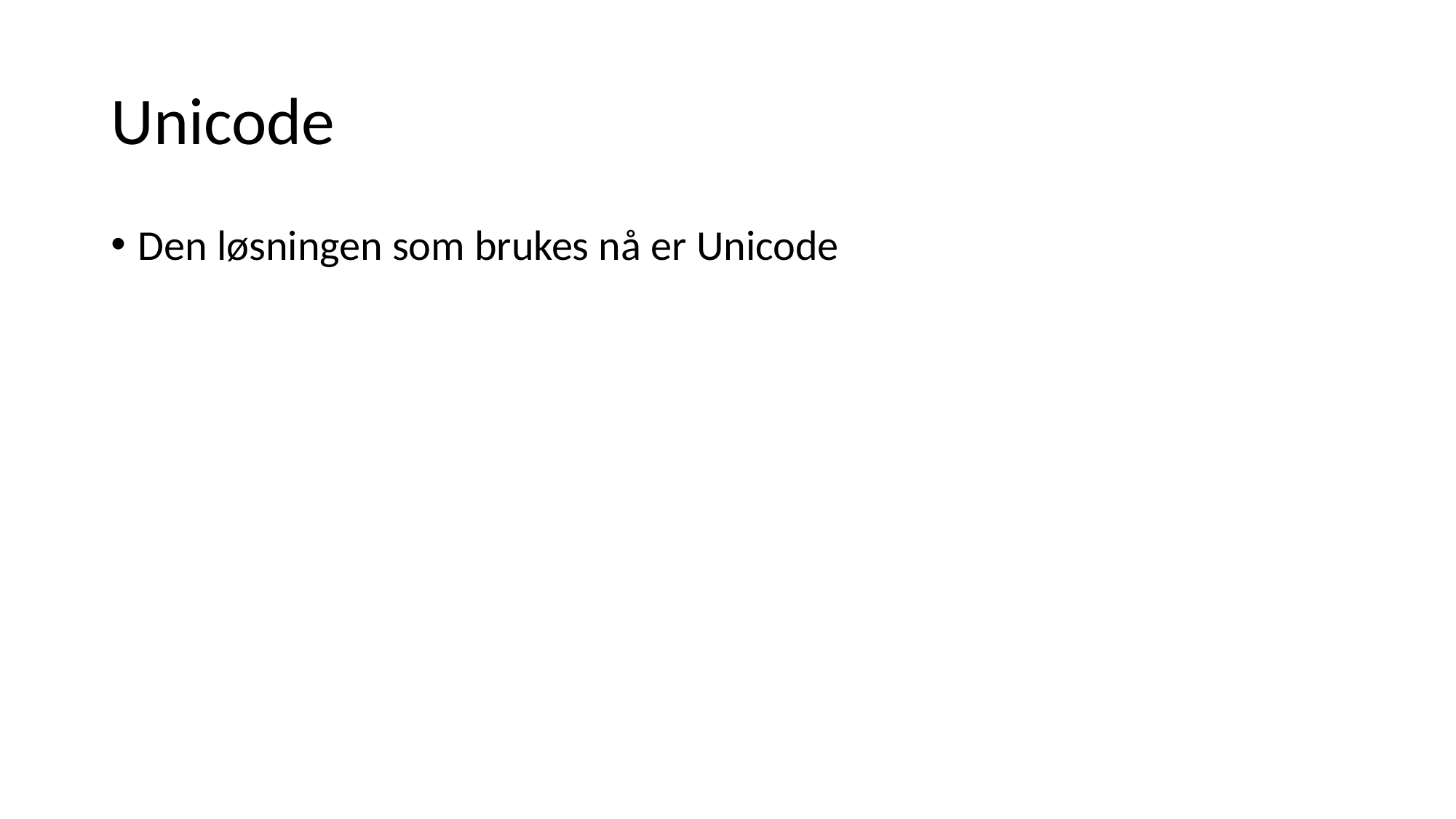

# Unicode
Den løsningen som brukes nå er Unicode